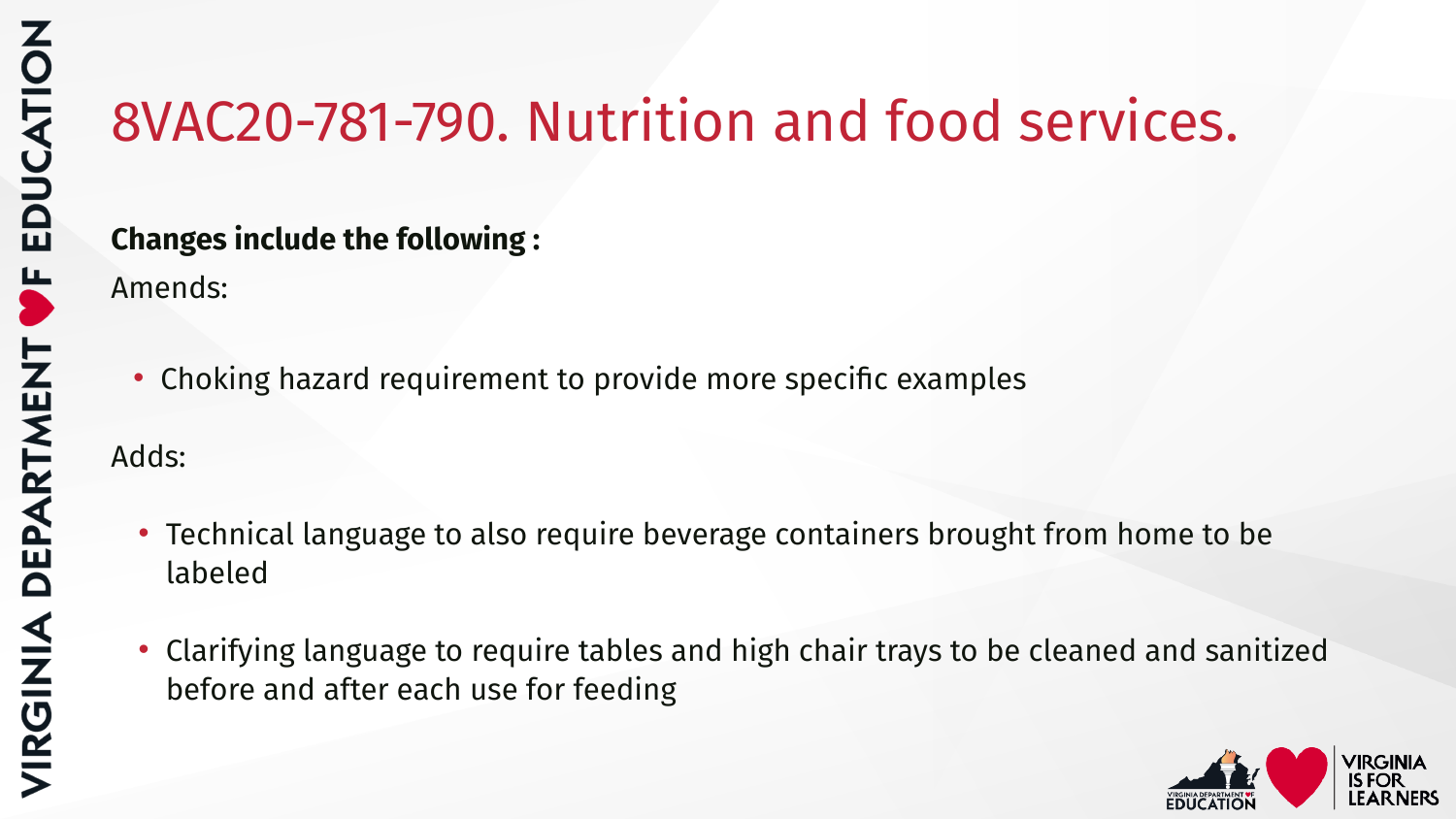

# 8VAC20-781-790. Nutrition and food services.
Changes include the following :
Amends:

Choking hazard requirement to provide more specific examples

Adds:

Technical language to also require beverage containers brought from home to be labeled

Clarifying language to require tables and high chair trays to be cleaned and sanitized before and after each use for feeding